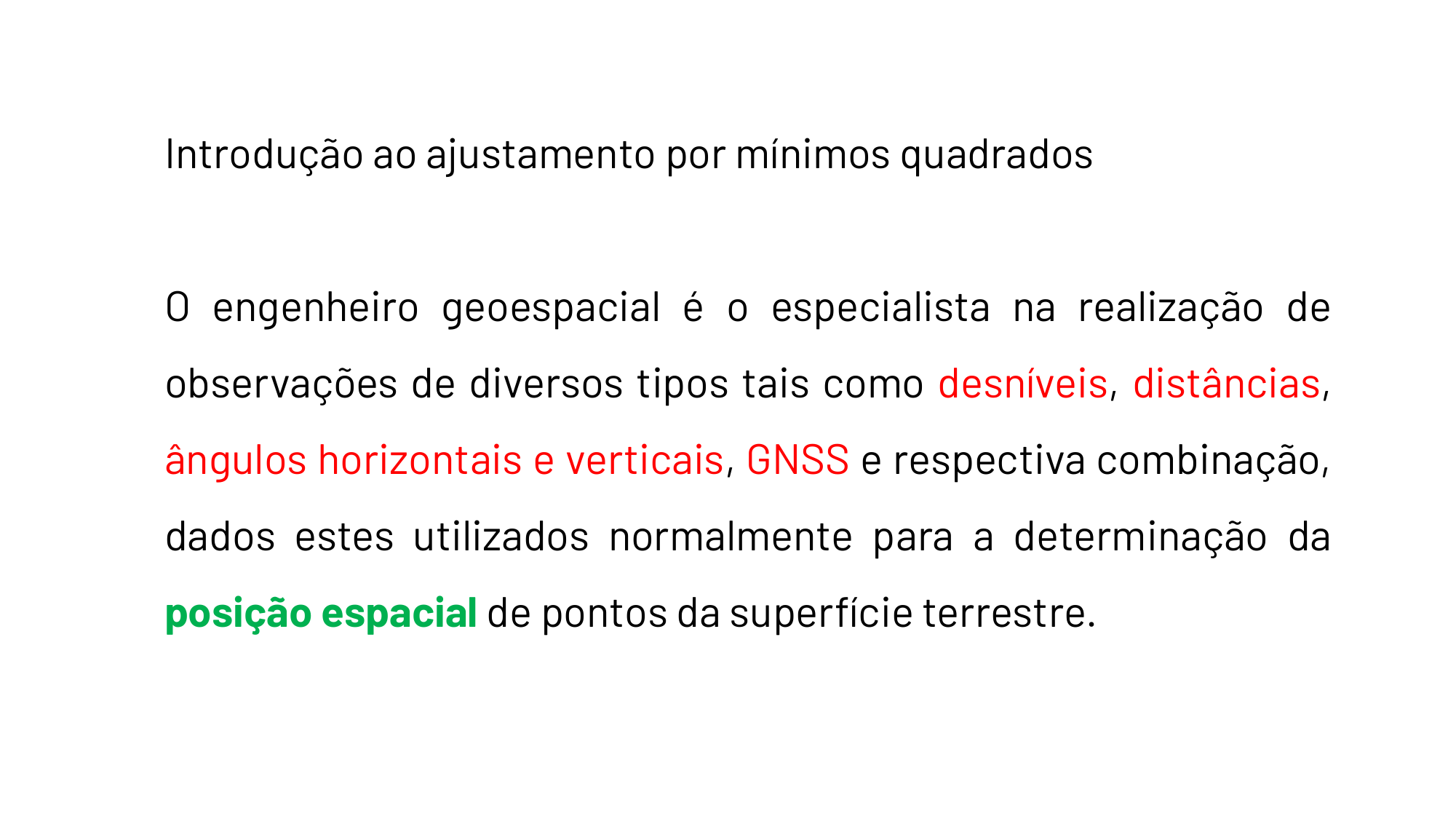

Introdução ao ajustamento por mínimos quadrados

O engenheiro geoespacial é o especialista na realização de observações de diversos tipos tais como desníveis, distâncias, ângulos horizontais e verticais, GNSS e respectiva combinação, dados estes utilizados normalmente para a determinação da posição espacial de pontos da superfície terrestre.